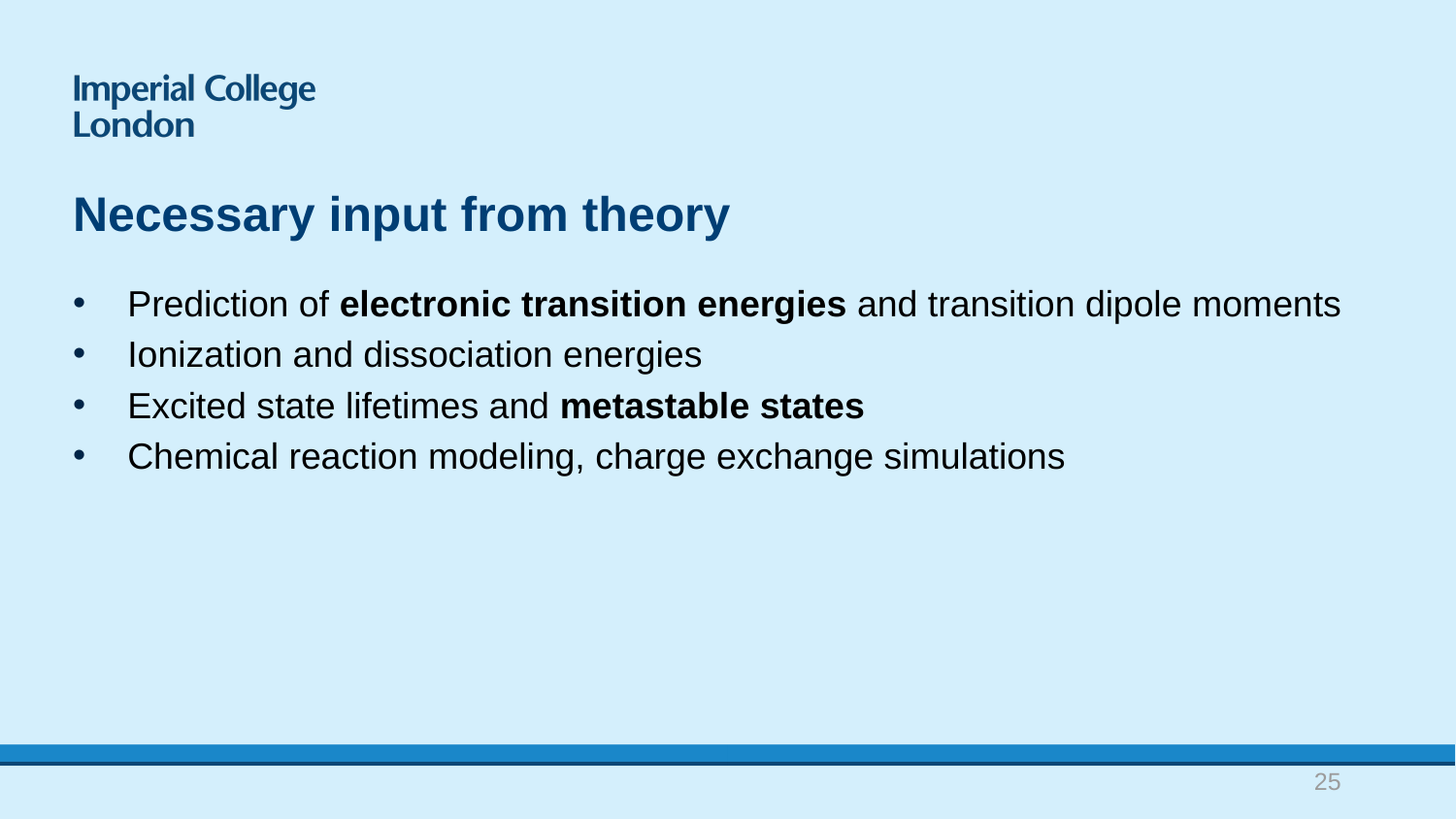

# Necessary input from theory
Prediction of electronic transition energies and transition dipole moments
Ionization and dissociation energies
Excited state lifetimes and metastable states
Chemical reaction modeling, charge exchange simulations
25